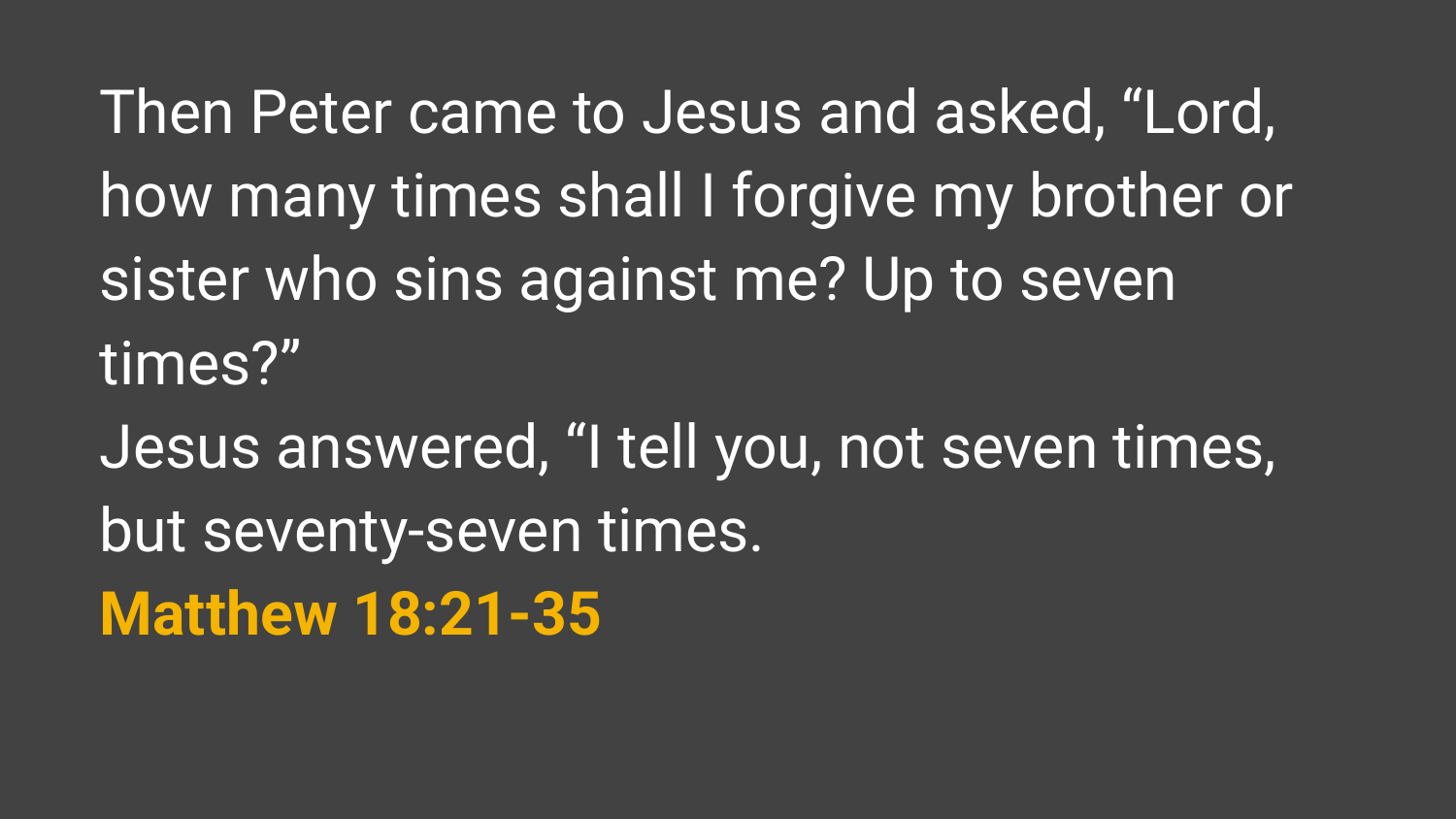

Then Peter came to Jesus and asked, “Lord, how many times shall I forgive my brother or sister who sins against me? Up to seven times?”
Jesus answered, “I tell you, not seven times, but seventy-seven times.
Matthew 18:21-35